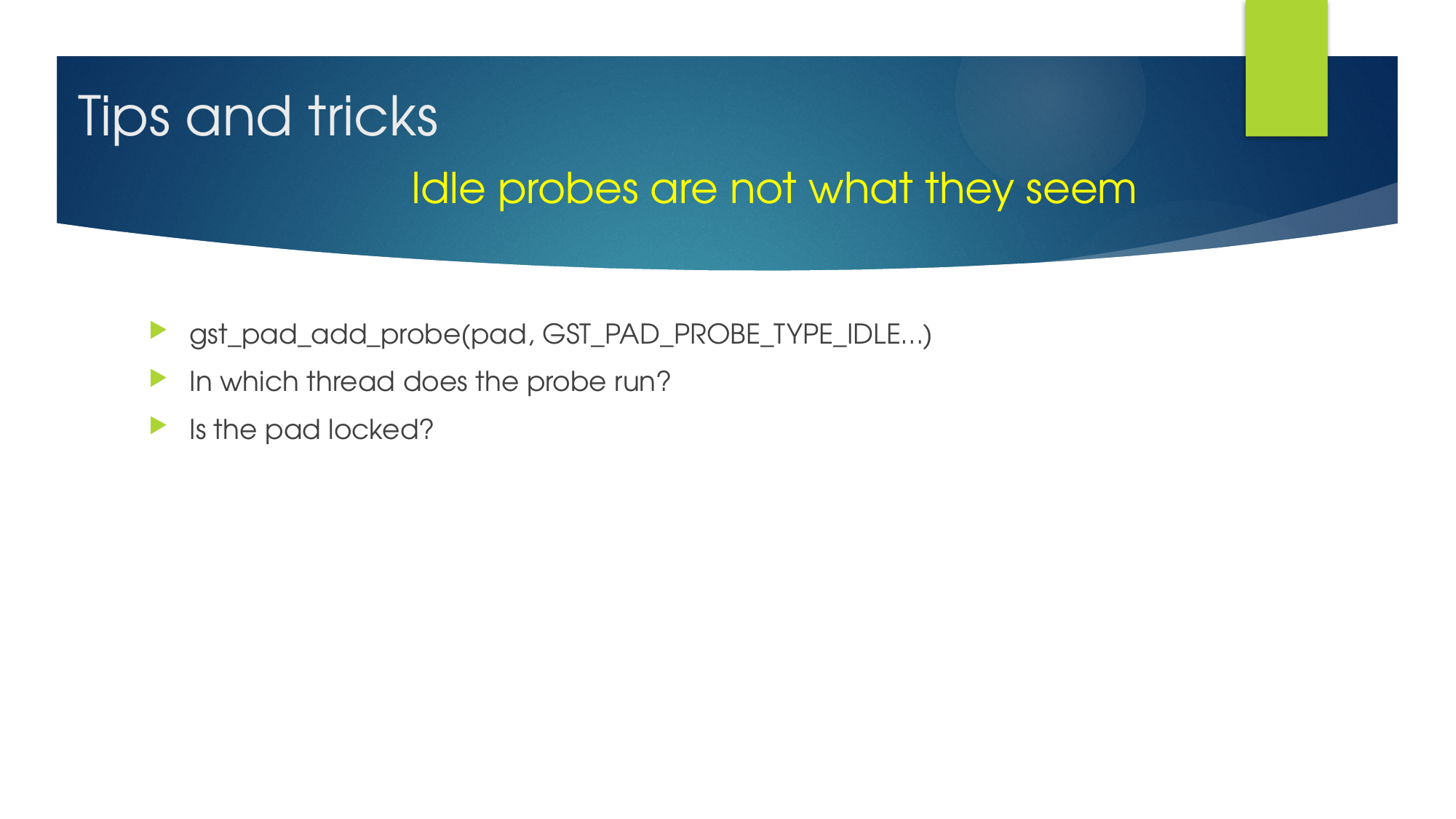

Tips and tricks
Idle probes are not what they seem
gst_pad_add_probe(pad, GST_PAD_PROBE_TYPE_IDLE…)
In which thread does the probe run?
Is the pad locked?